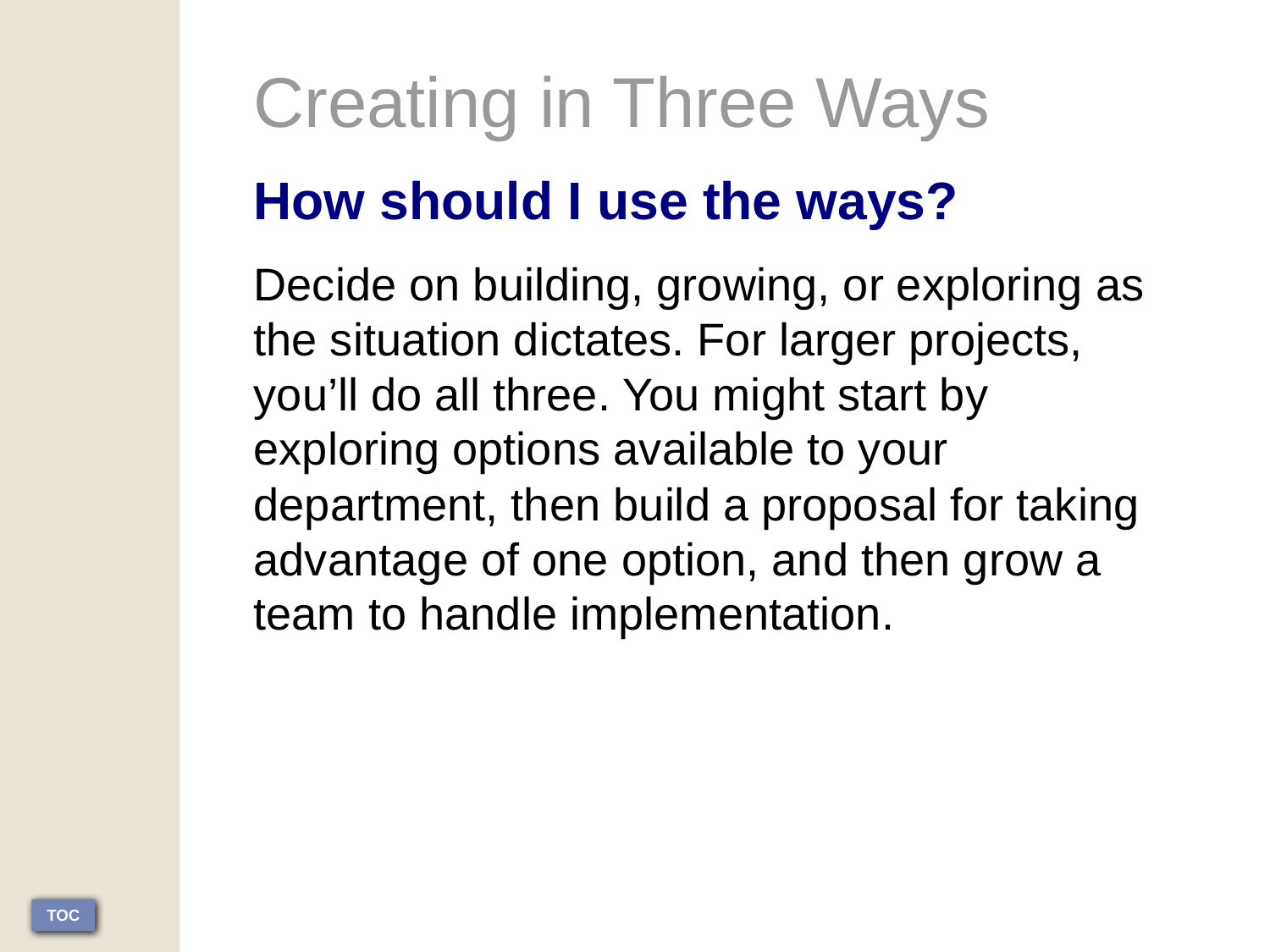

Creating in Three Ways
How should I use the ways?
Decide on building, growing, or exploring as the situation dictates. For larger projects, you’ll do all three. You might start by exploring options available to your department, then build a proposal for taking advantage of one option, and then grow a team to handle implementation.